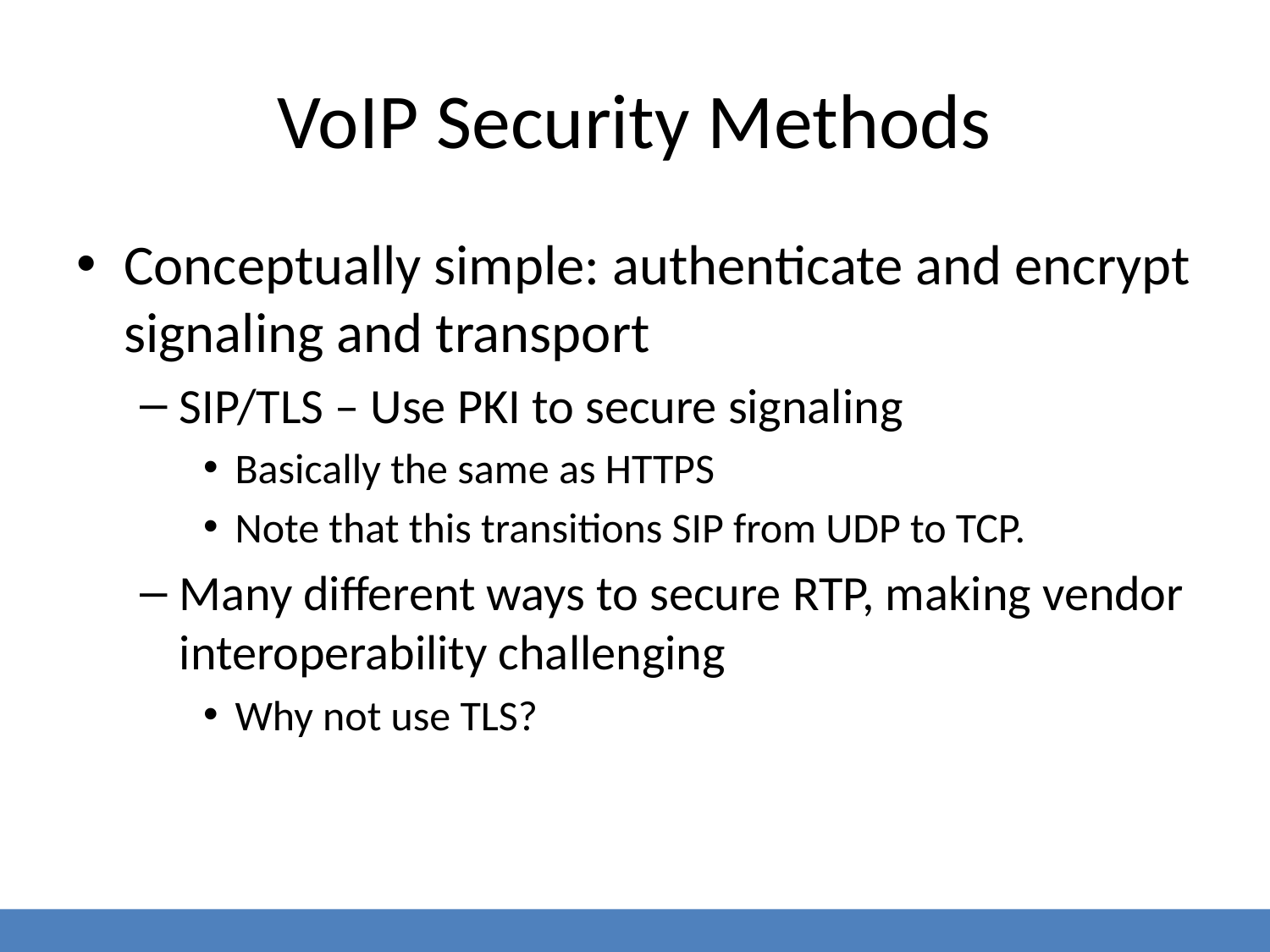

# VoIP Security Methods
Conceptually simple: authenticate and encrypt signaling and transport
SIP/TLS – Use PKI to secure signaling
Basically the same as HTTPS
Note that this transitions SIP from UDP to TCP.
Many different ways to secure RTP, making vendor interoperability challenging
Why not use TLS?